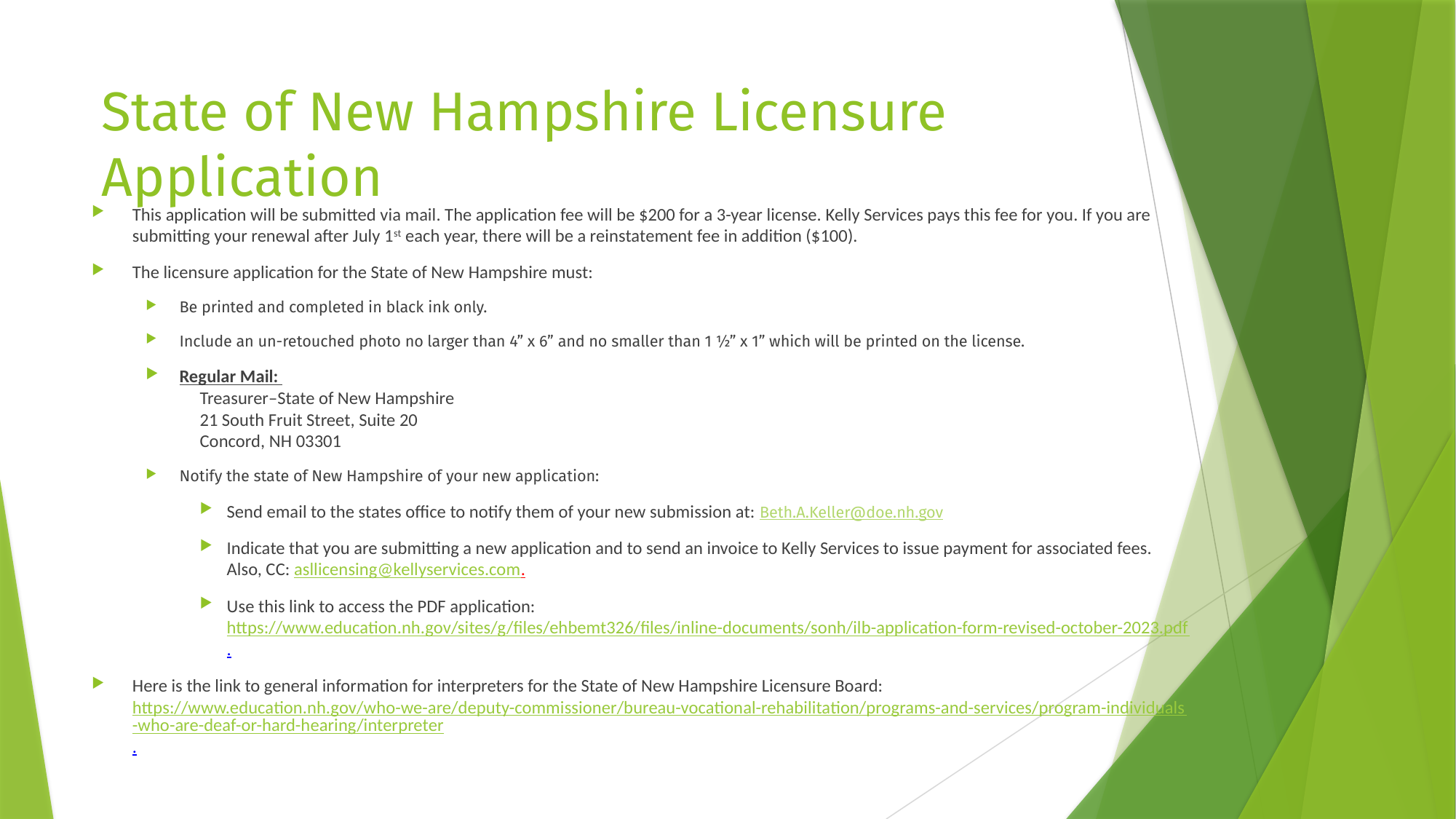

# State of New Hampshire Licensure Application
This application will be submitted via mail. The application fee will be $200 for a 3-year license. Kelly Services pays this fee for you. If you are submitting your renewal after July 1st each year, there will be a reinstatement fee in addition ($100).
The licensure application for the State of New Hampshire must:
Be printed and completed in black ink only.
Include an un-retouched photo no larger than 4” x 6” and no smaller than 1 ½” x 1” which will be printed on the license.
Regular Mail:
Treasurer–State of New Hampshire
21 South Fruit Street, Suite 20
Concord, NH 03301
Notify the state of New Hampshire of your new application:
Send email to the states office to notify them of your new submission at: Beth.A.Keller@doe.nh.gov
Indicate that you are submitting a new application and to send an invoice to Kelly Services to issue payment for associated fees. Also, CC: asllicensing@kellyservices.com.
Use this link to access the PDF application: https://www.education.nh.gov/sites/g/files/ehbemt326/files/inline-documents/sonh/ilb-application-form-revised-october-2023.pdf.
Here is the link to general information for interpreters for the State of New Hampshire Licensure Board: https://www.education.nh.gov/who-we-are/deputy-commissioner/bureau-vocational-rehabilitation/programs-and-services/program-individuals-who-are-deaf-or-hard-hearing/interpreter.